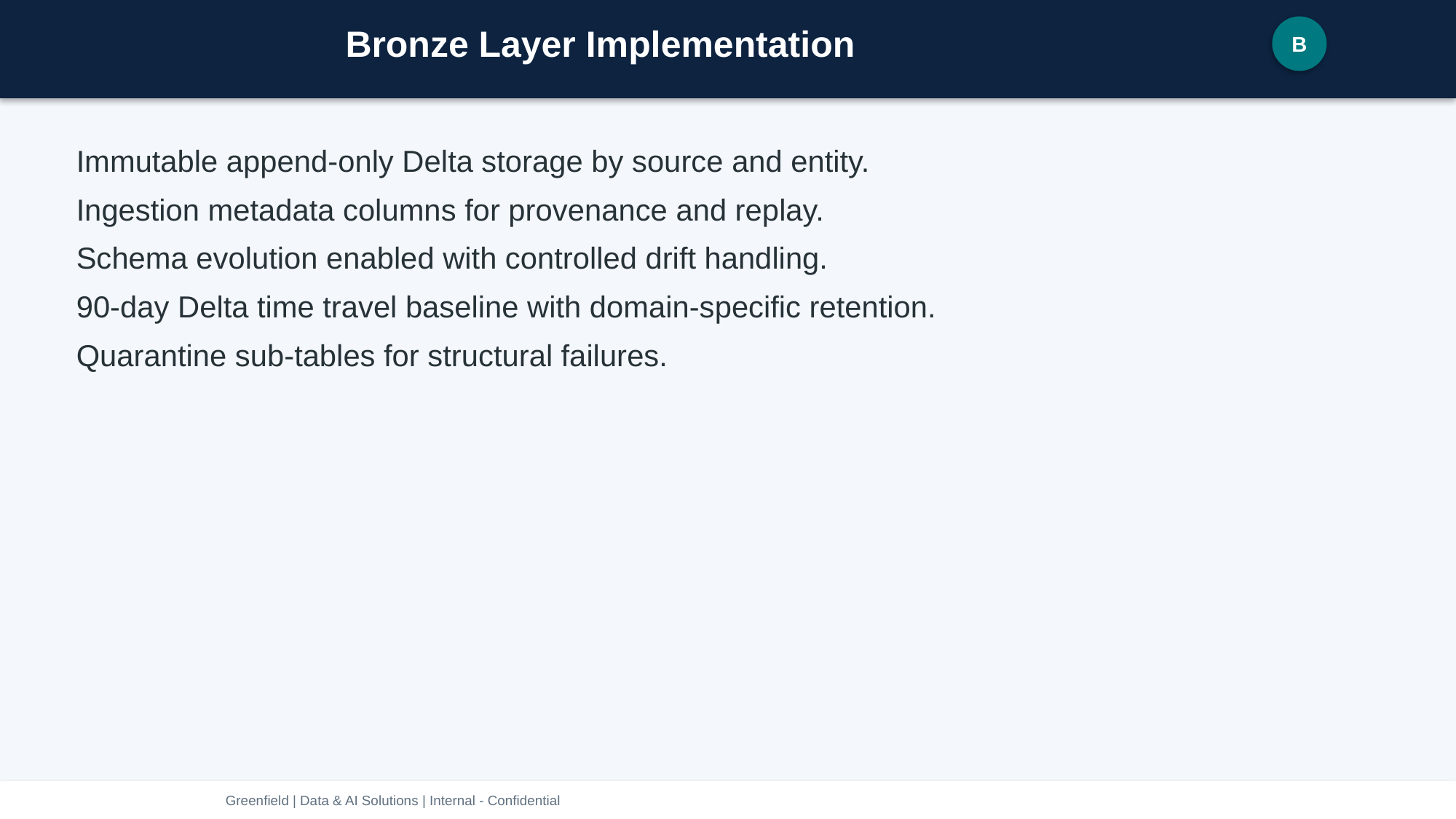

Bronze Layer Implementation
B
Immutable append-only Delta storage by source and entity.
Ingestion metadata columns for provenance and replay.
Schema evolution enabled with controlled drift handling.
90-day Delta time travel baseline with domain-specific retention.
Quarantine sub-tables for structural failures.

Greenfield | Data & AI Solutions | Internal - Confidential